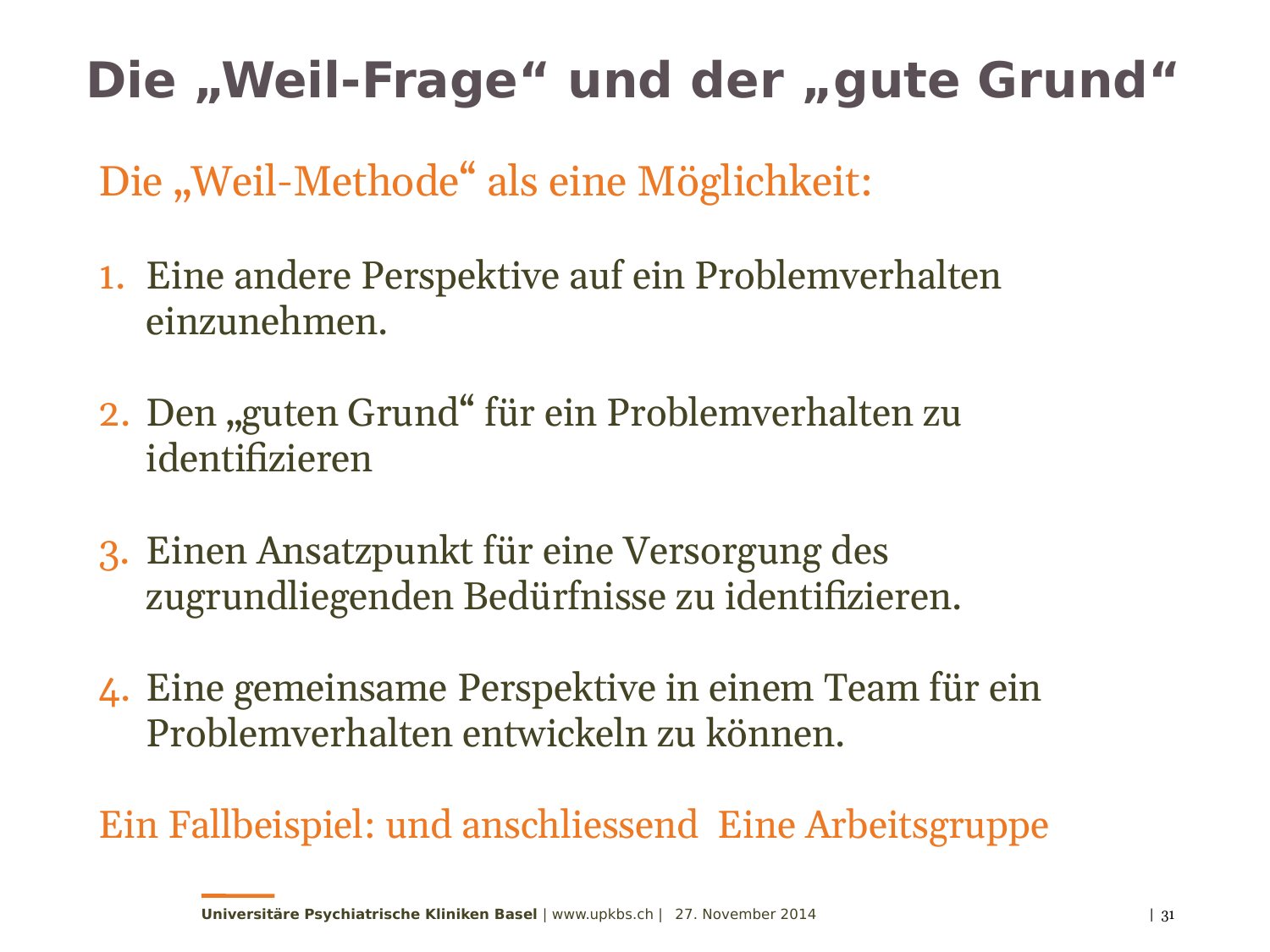

# Die „Weil-Frage“ und der „gute Grund“

Die „Weil-Methode“ als eine Möglichkeit:

Eine andere Perspektive auf ein Problemverhalten einzunehmen.

Den „guten Grund“ für ein Problemverhalten zu identifizieren

Einen Ansatzpunkt für eine Versorgung des zugrundliegenden Bedürfnisse zu identifizieren.

Eine gemeinsame Perspektive in einem Team für ein Problemverhalten entwickeln zu können.

Ein Fallbeispiel: und anschliessend  Eine Arbeitsgruppe

Universitäre Psychiatrische Kliniken Basel | www.upkbs.ch |
27. November 2014
    |  31